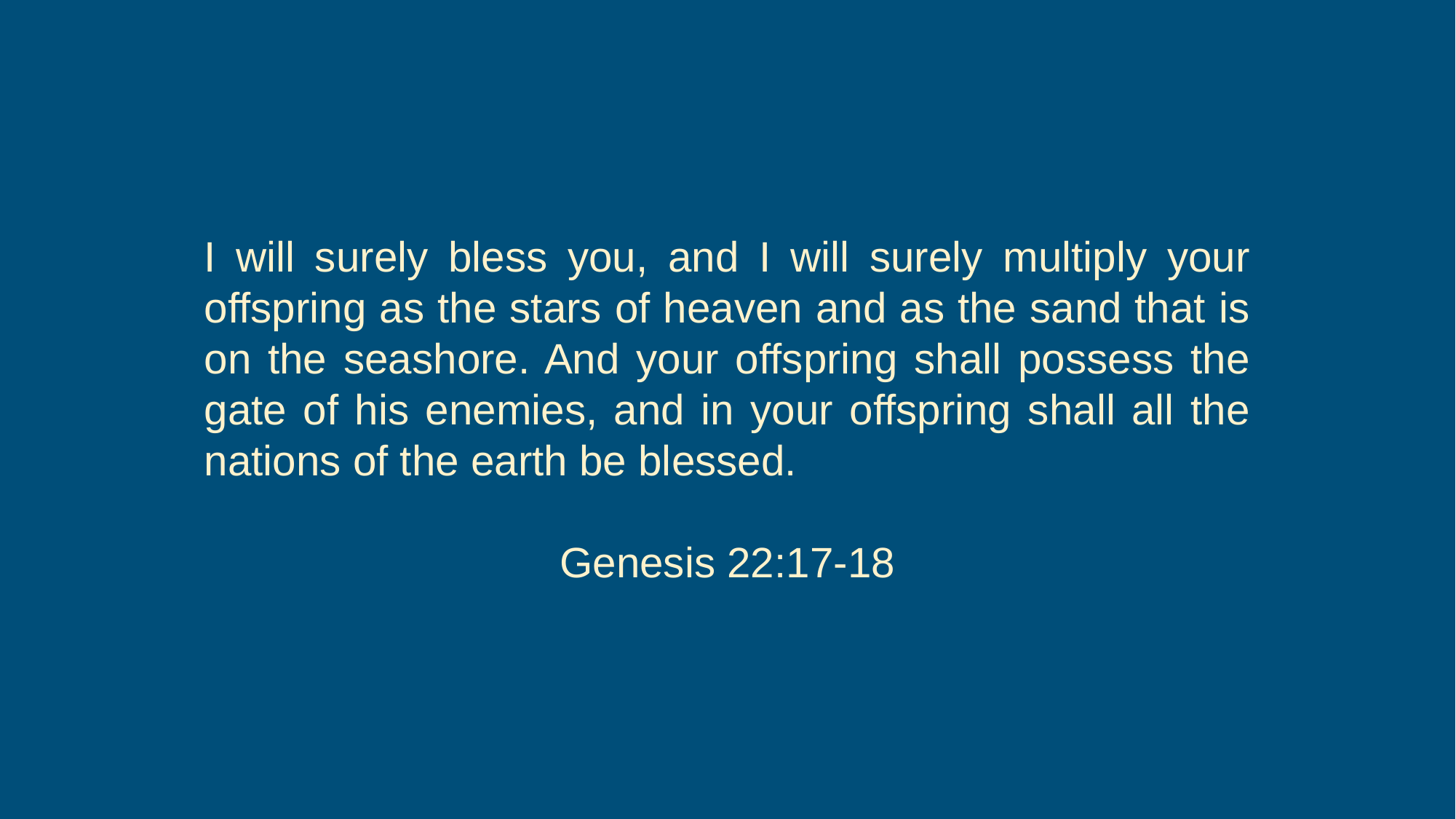

I will surely bless you, and I will surely multiply your offspring as the stars of heaven and as the sand that is on the seashore. And your offspring shall possess the gate of his enemies, and in your offspring shall all the nations of the earth be blessed.

Genesis 22:17-18